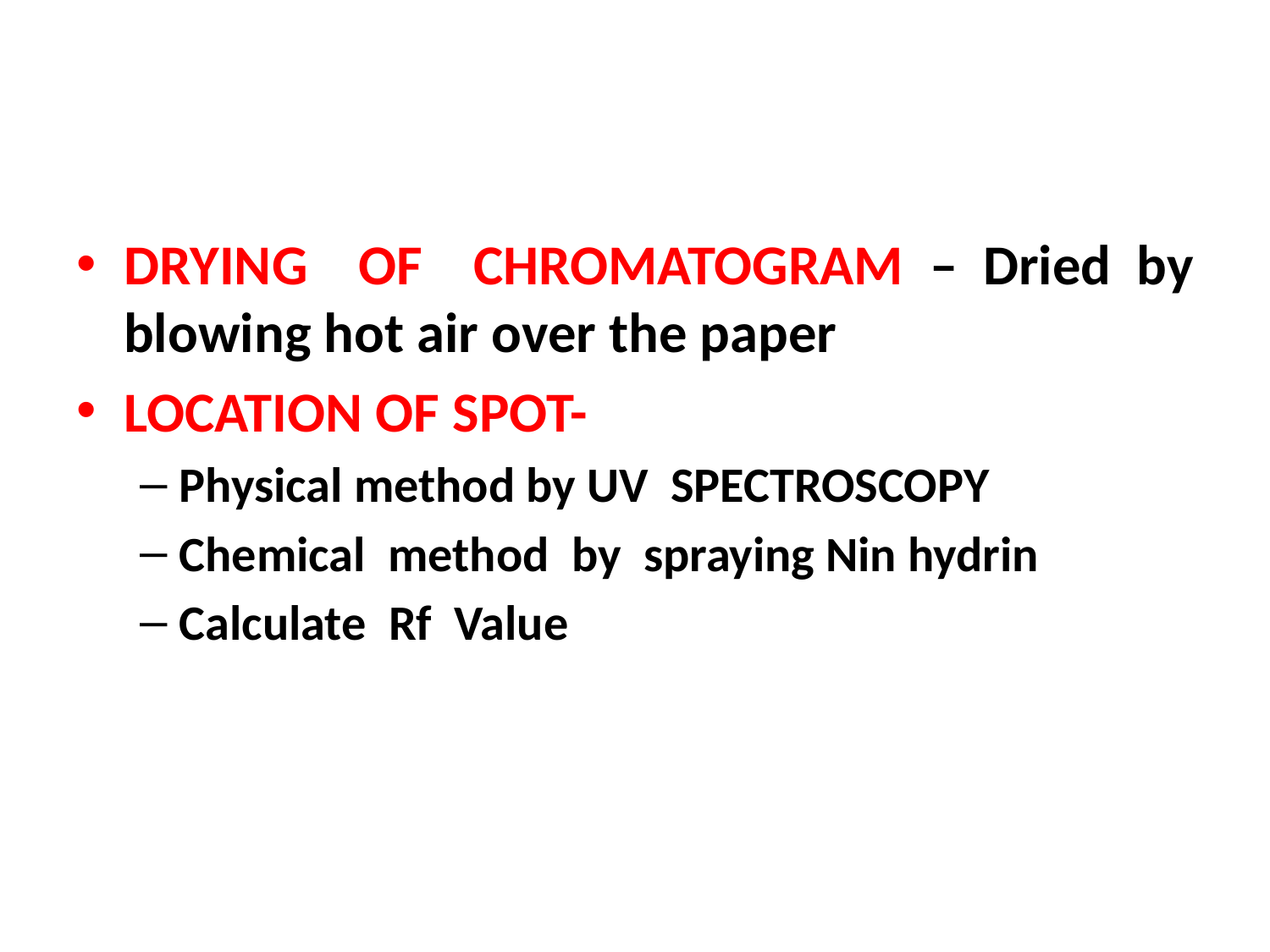

#
DRYING  OF  CHROMATOGRAM – Dried by blowing hot air over the paper
LOCATION OF SPOT-
Physical method by UV  SPECTROSCOPY
Chemical  method  by  spraying Nin hydrin
Calculate  Rf  Value